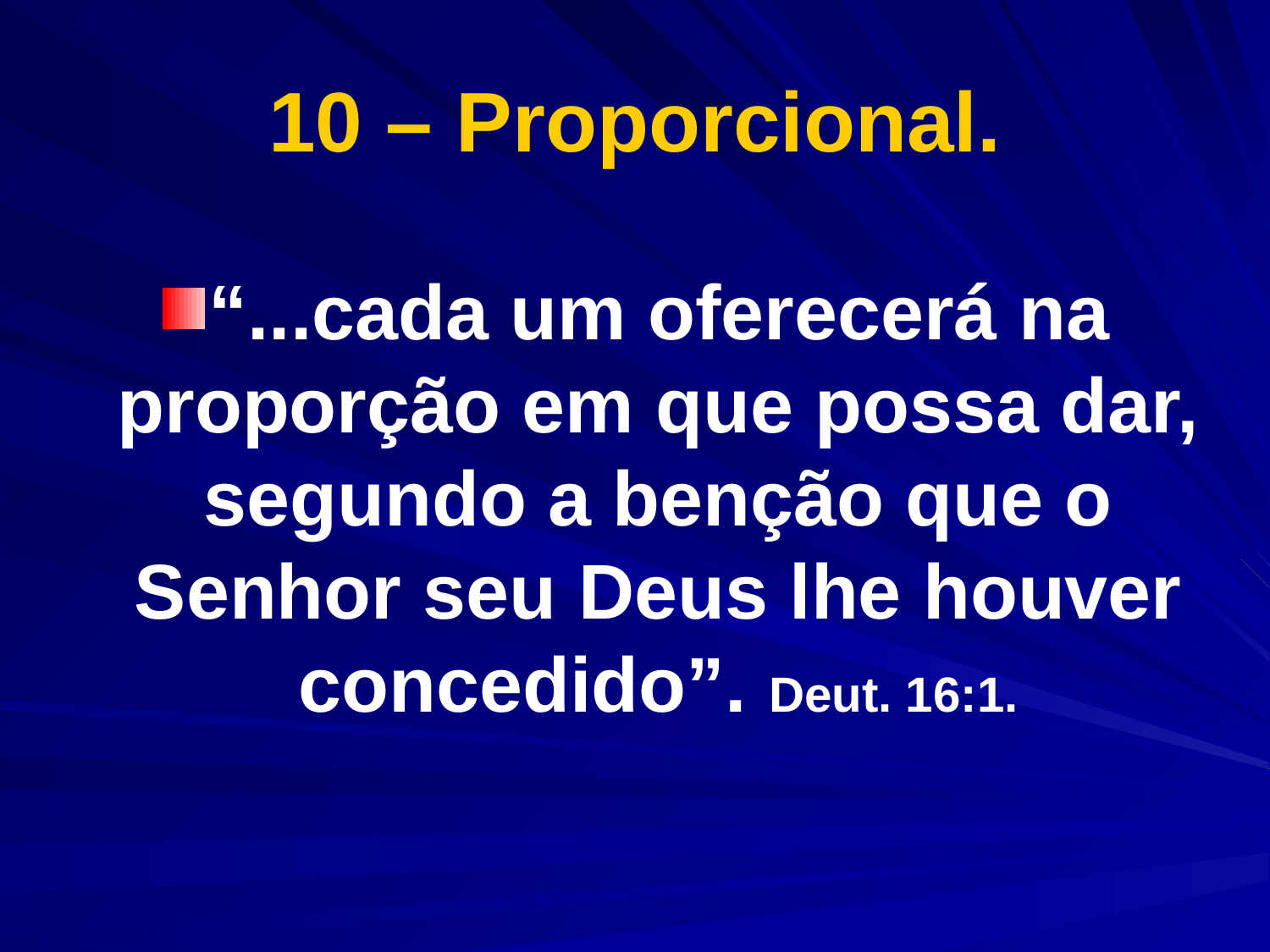

# 10 – Proporcional.
“...cada um oferecerá na proporção em que possa dar, segundo a benção que o Senhor seu Deus lhe houver concedido”. Deut. 16:1.